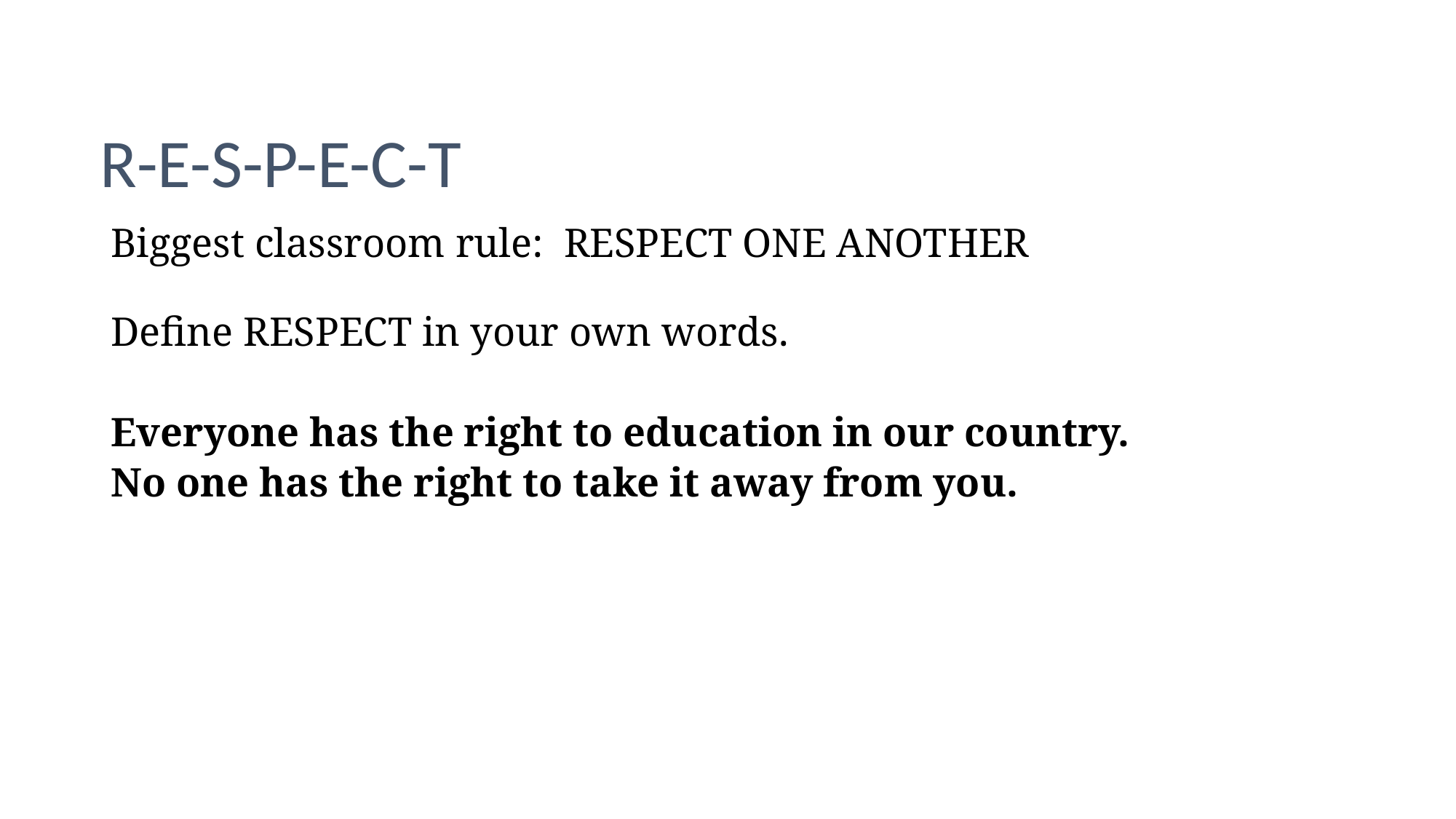

# R-E-S-P-E-C-T
Biggest classroom rule:  RESPECT ONE ANOTHER

Define RESPECT in your own words.

Everyone has the right to education in our country.
No one has the right to take it away from you.